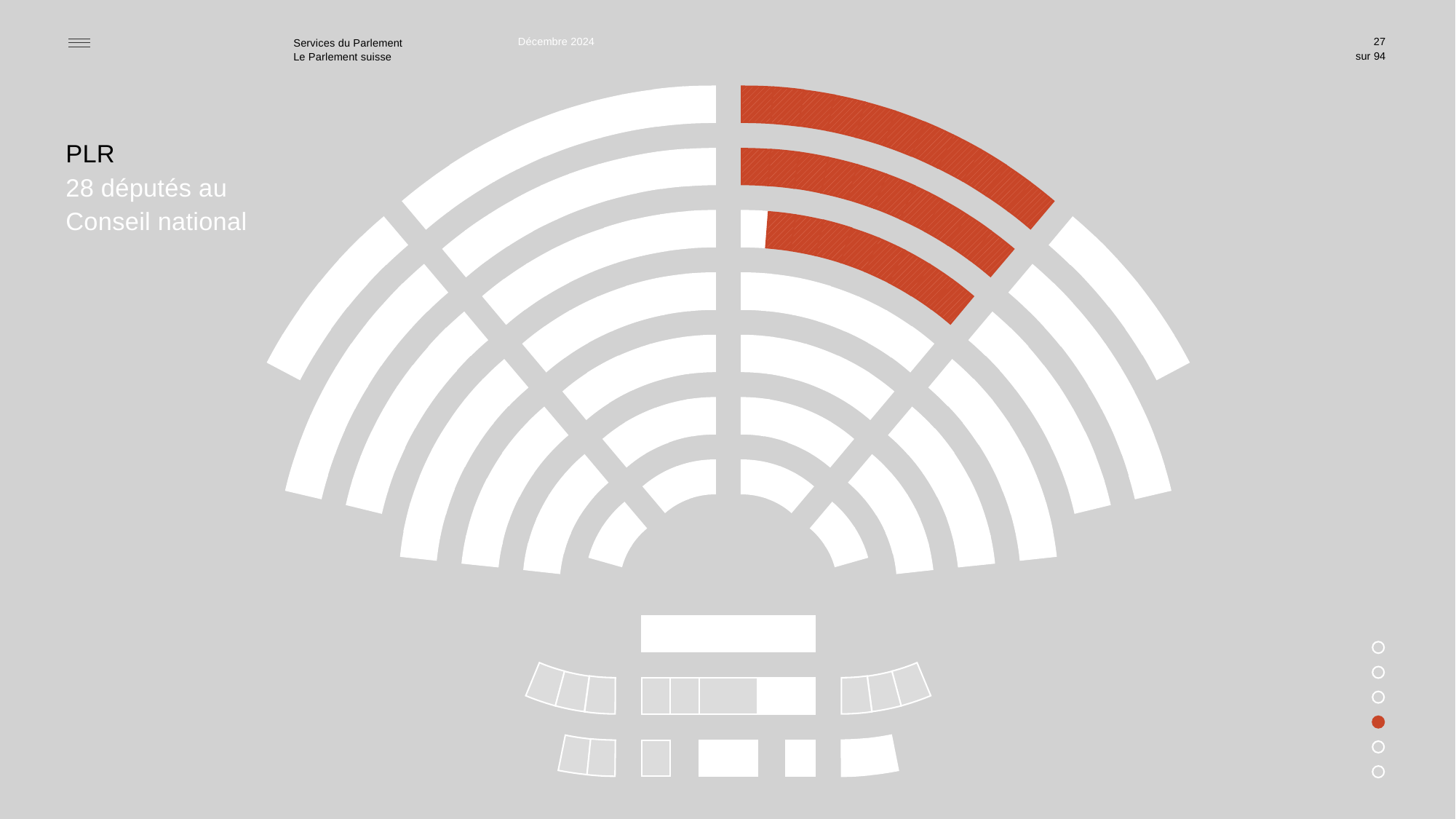

Décembre 2024
27

PLR
28 députés au
Conseil national